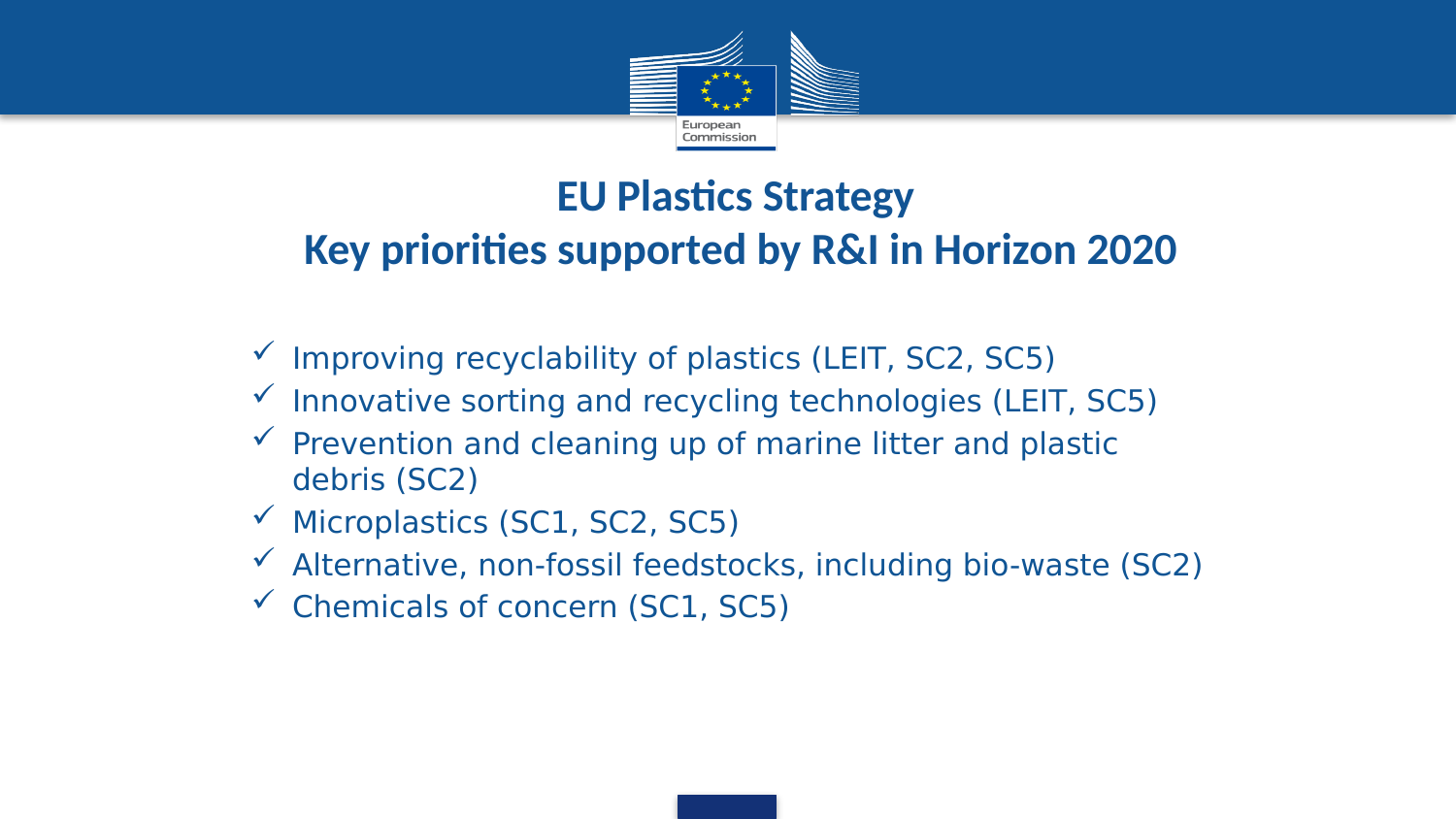

# EU Plastics Strategy Key priorities supported by R&I in Horizon 2020
Improving recyclability of plastics (LEIT, SC2, SC5)
Innovative sorting and recycling technologies (LEIT, SC5)
Prevention and cleaning up of marine litter and plastic debris (SC2)
Microplastics (SC1, SC2, SC5)
Alternative, non-fossil feedstocks, including bio-waste (SC2)
Chemicals of concern (SC1, SC5)